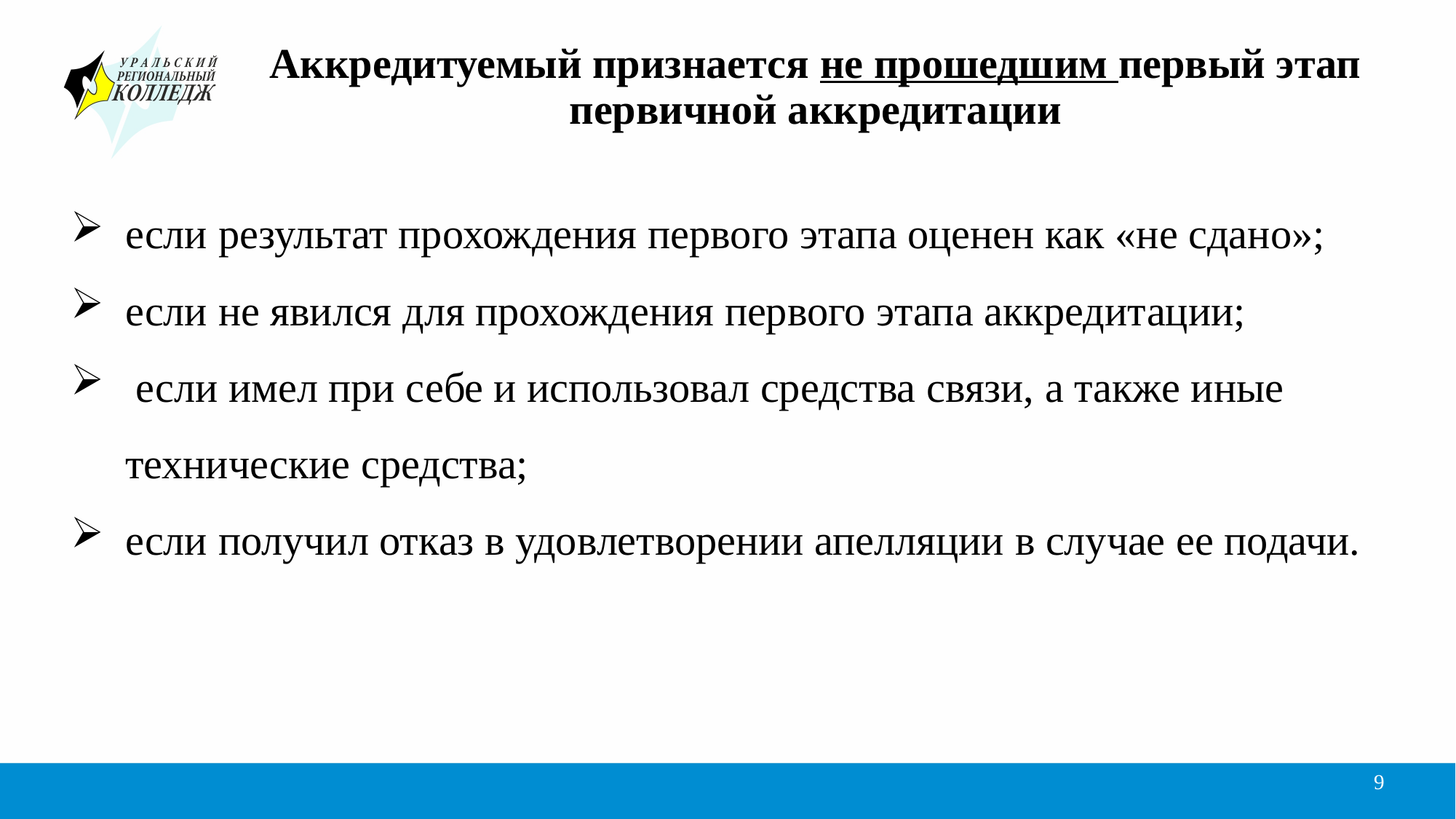

# Аккредитуемый признается не прошедшим первый этап первичной аккредитации
если результат прохождения первого этапа оценен как «не сдано»;
если не явился для прохождения первого этапа аккредитации;
 если имел при себе и использовал средства связи, а также иные технические средства;
если получил отказ в удовлетворении апелляции в случае ее подачи.

9